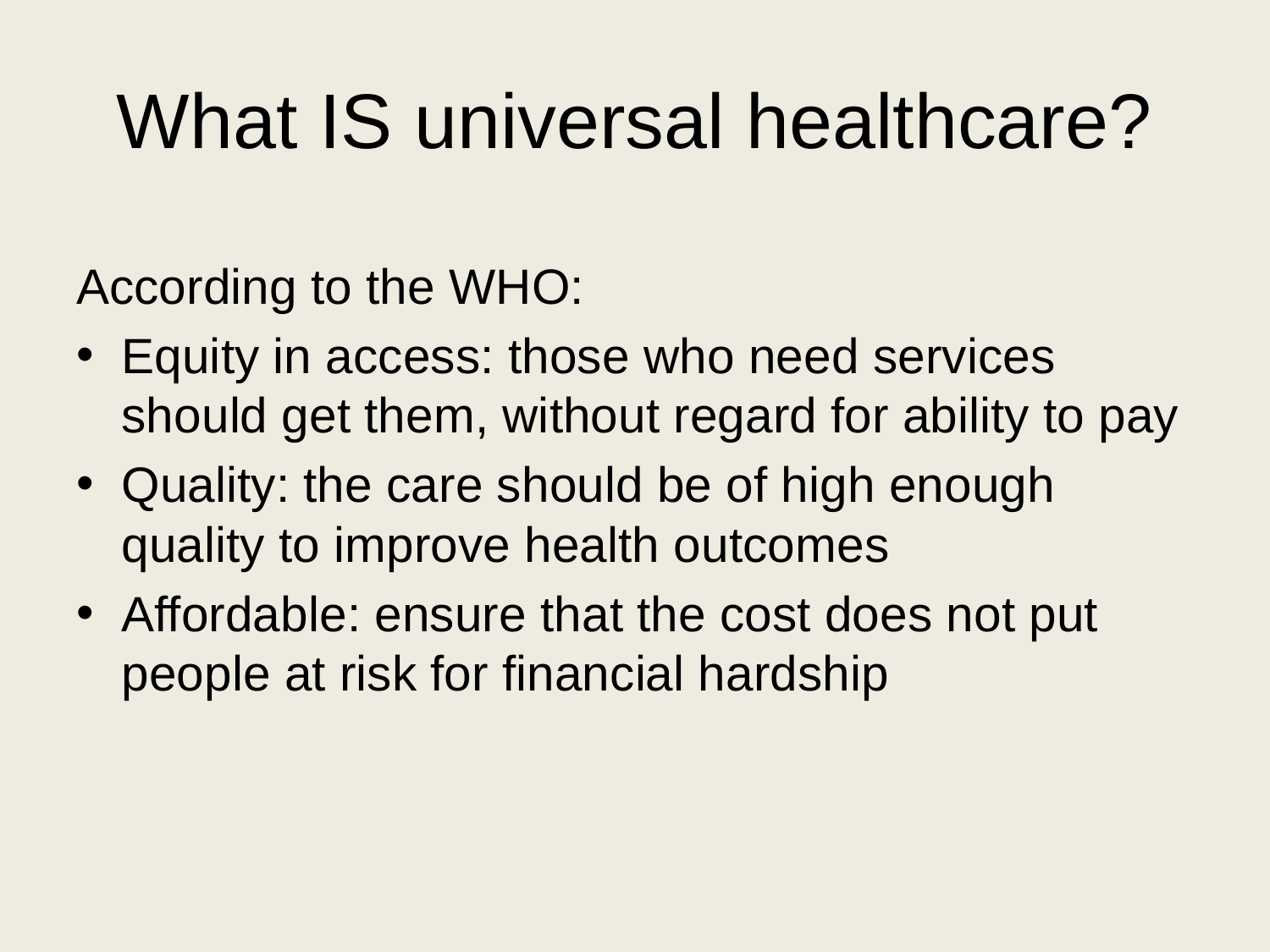

# What IS universal healthcare?
According to the WHO:
Equity in access: those who need services should get them, without regard for ability to pay
Quality: the care should be of high enough quality to improve health outcomes
Affordable: ensure that the cost does not put people at risk for financial hardship